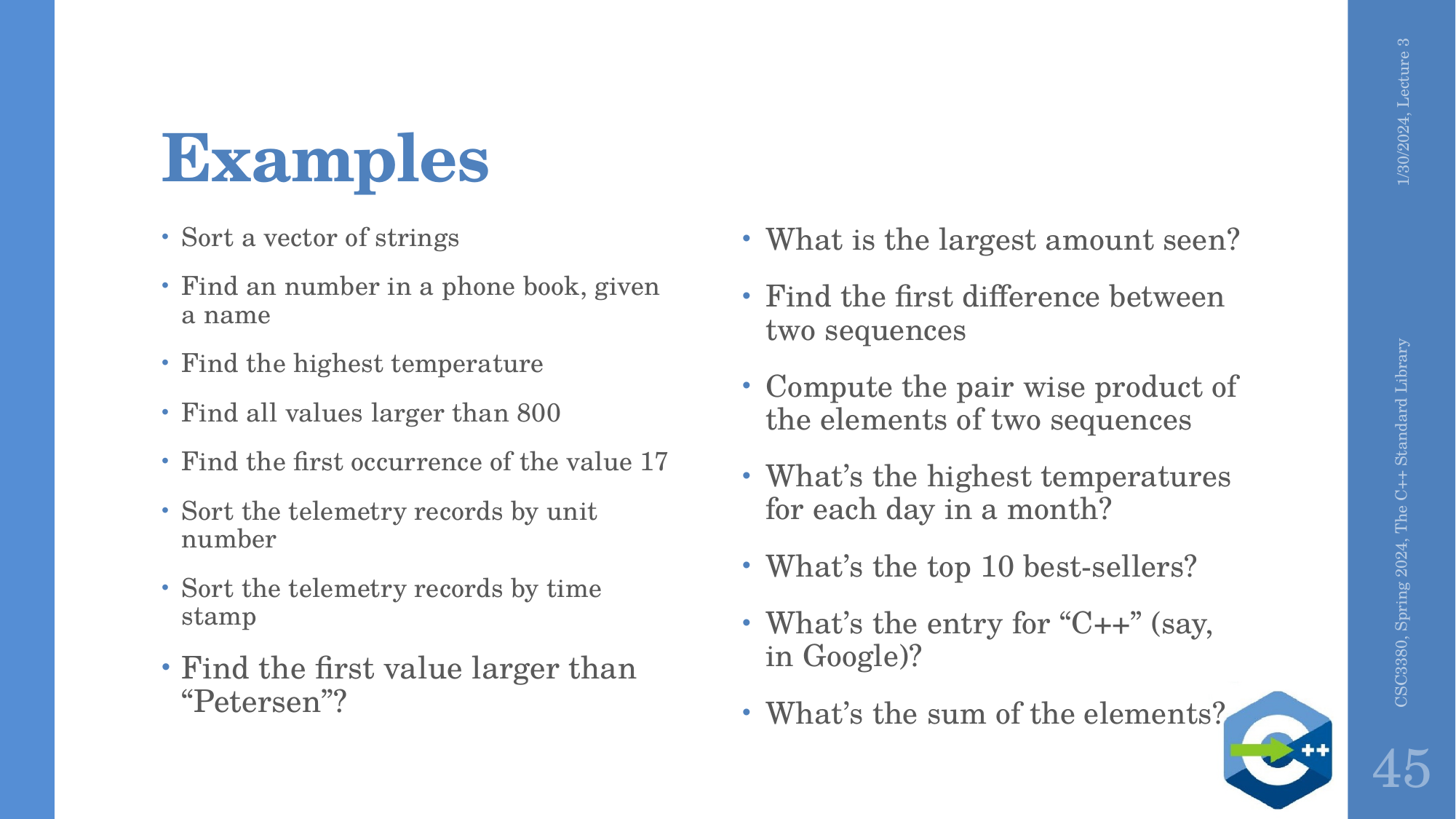

# Examples
1/30/2024, Lecture 3
Sort a vector of strings
Find an number in a phone book, given a name
Find the highest temperature
Find all values larger than 800
Find the first occurrence of the value 17
Sort the telemetry records by unit number
Sort the telemetry records by time stamp
Find the first value larger than “Petersen”?

What is the largest amount seen?
Find the first difference between two sequences
Compute the pair wise product of the elements of two sequences
What’s the highest temperatures for each day in a month?
What’s the top 10 best-sellers?
What’s the entry for “C++” (say,  in Google)?
What’s the sum of the elements?

CSC3380, Spring 2024, The C++ Standard Library
45